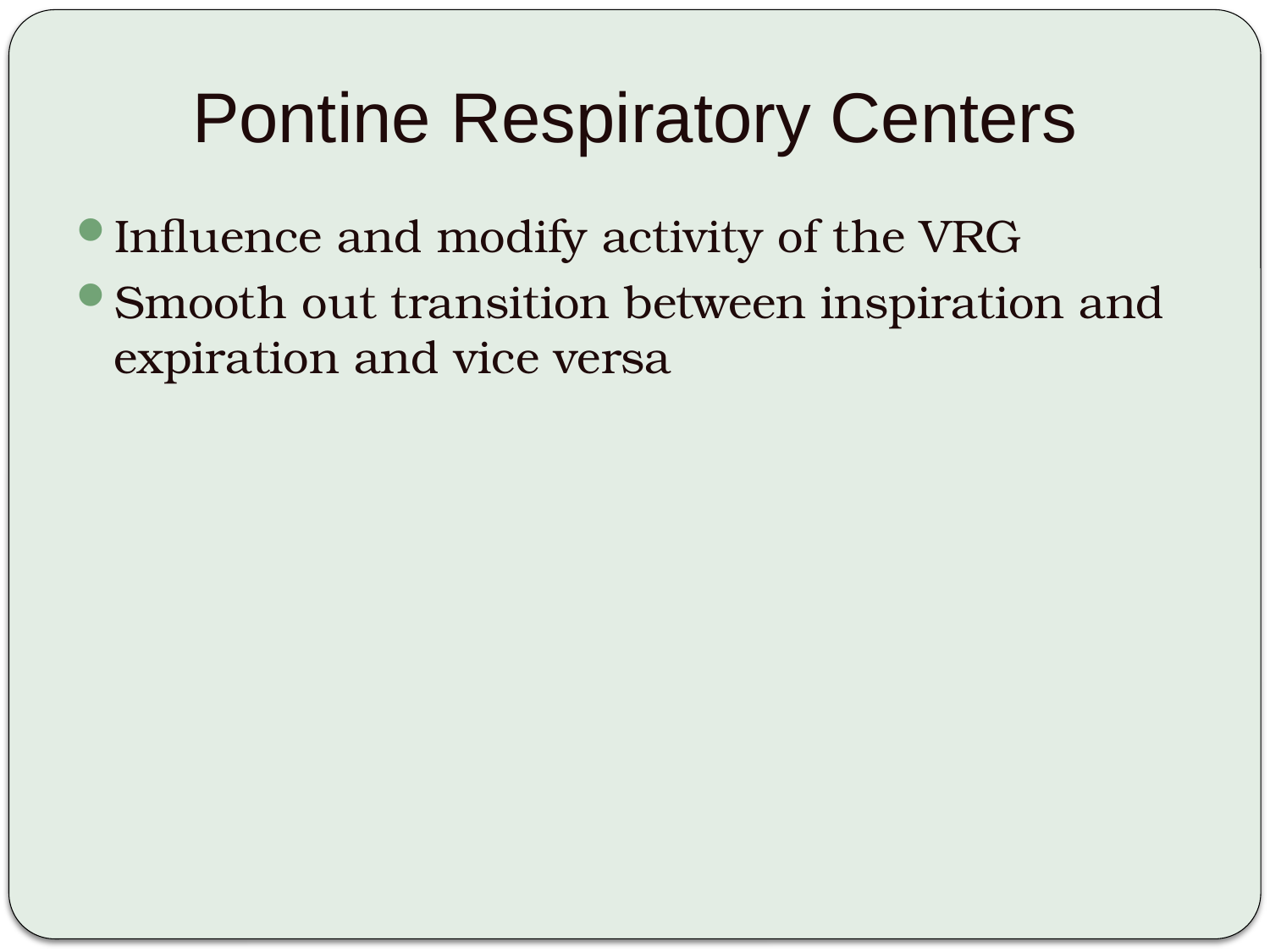

# Pontine Respiratory Centers
Influence and modify activity of the VRG
Smooth out transition between inspiration and expiration and vice versa